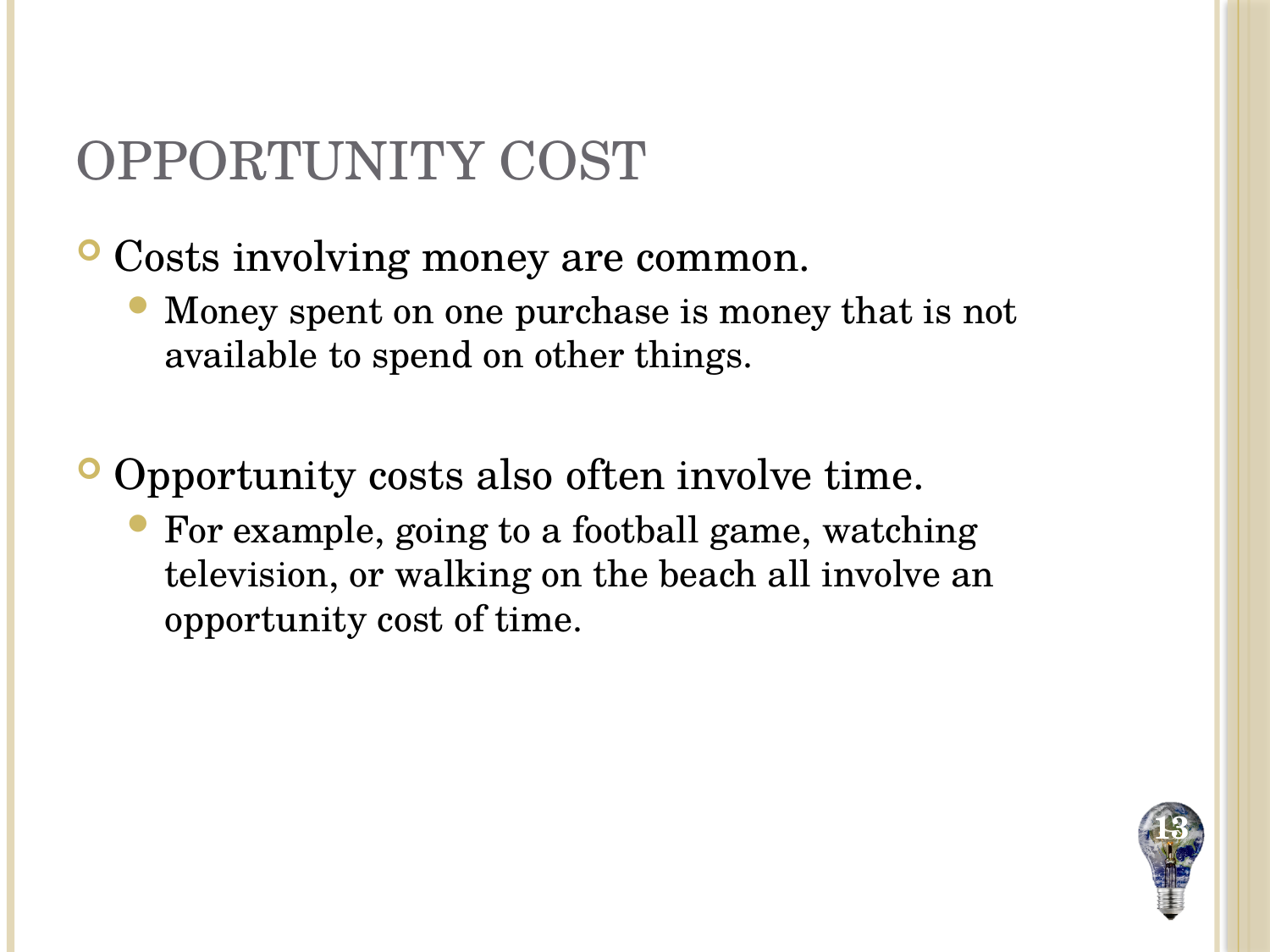

# Opportunity Cost
Costs involving money are common.
Money spent on one purchase is money that is not available to spend on other things.

Opportunity costs also often involve time.
For example, going to a football game, watching television, or walking on the beach all involve an opportunity cost of time.

13